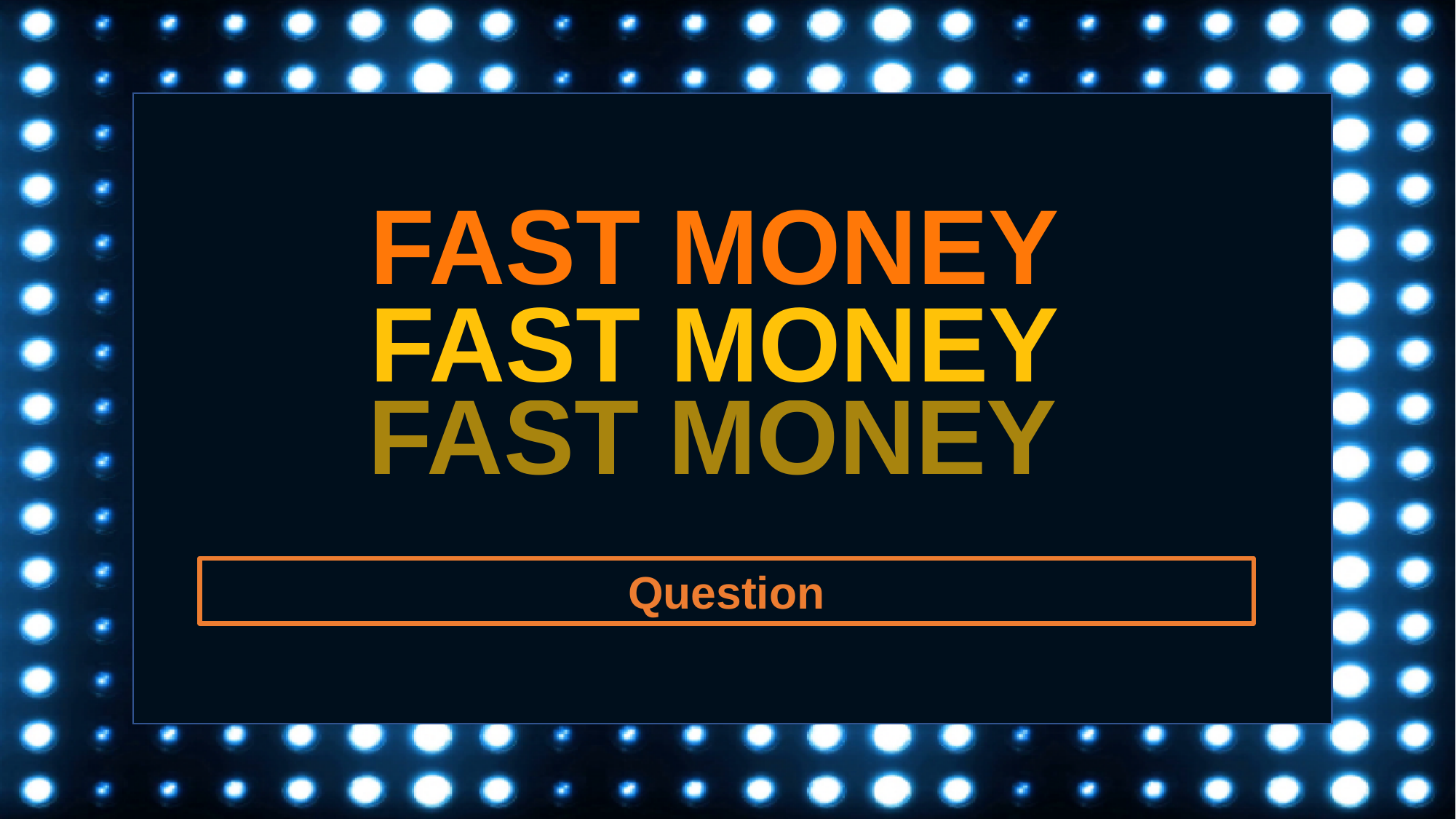

FAST MONEY
FAST MONEY
FAST MONEY
Question